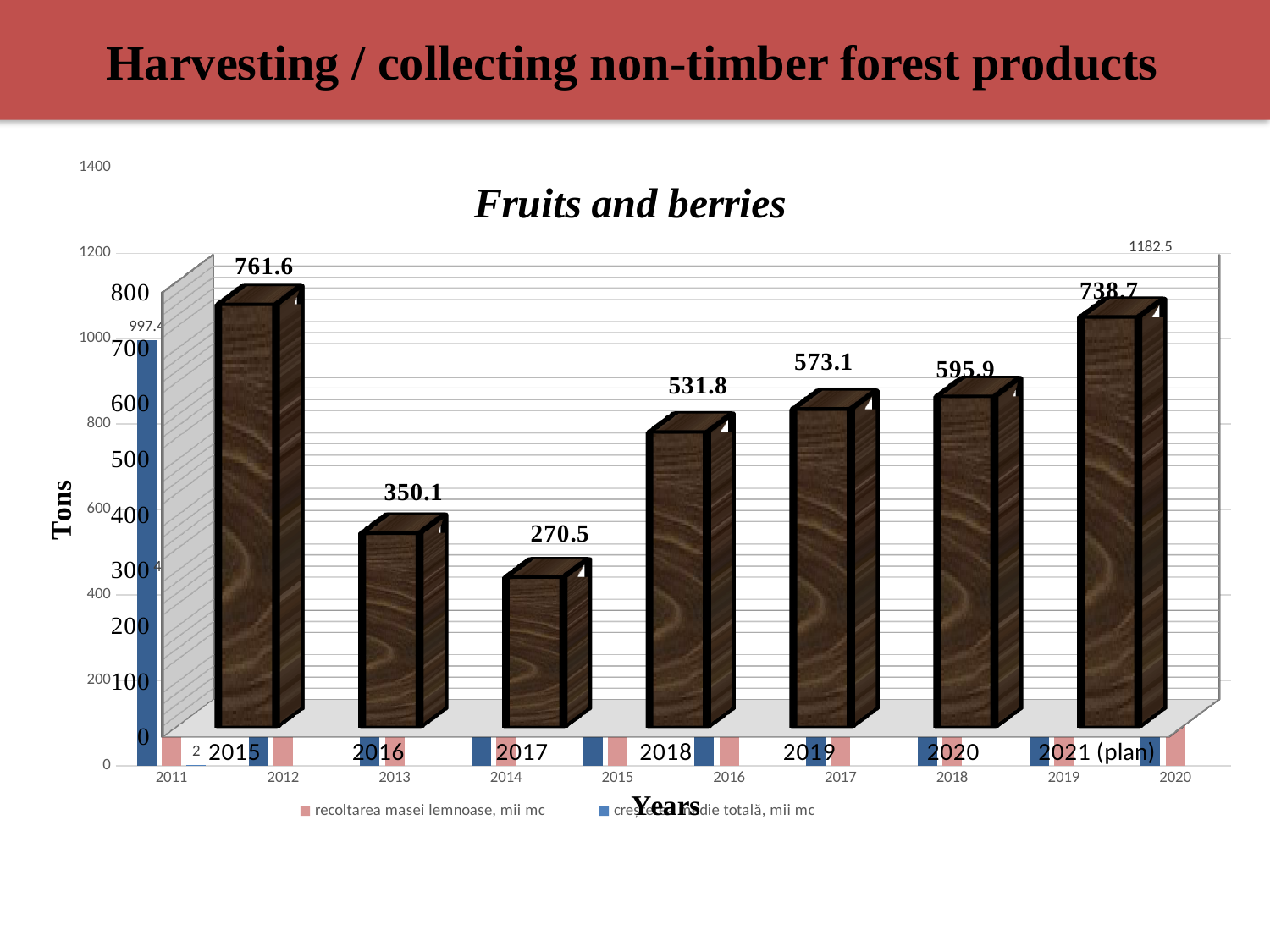

# Harvesting / collecting non-timber forest products

[unsupported chart]

[unsupported chart]

[unsupported chart]

[unsupported chart]